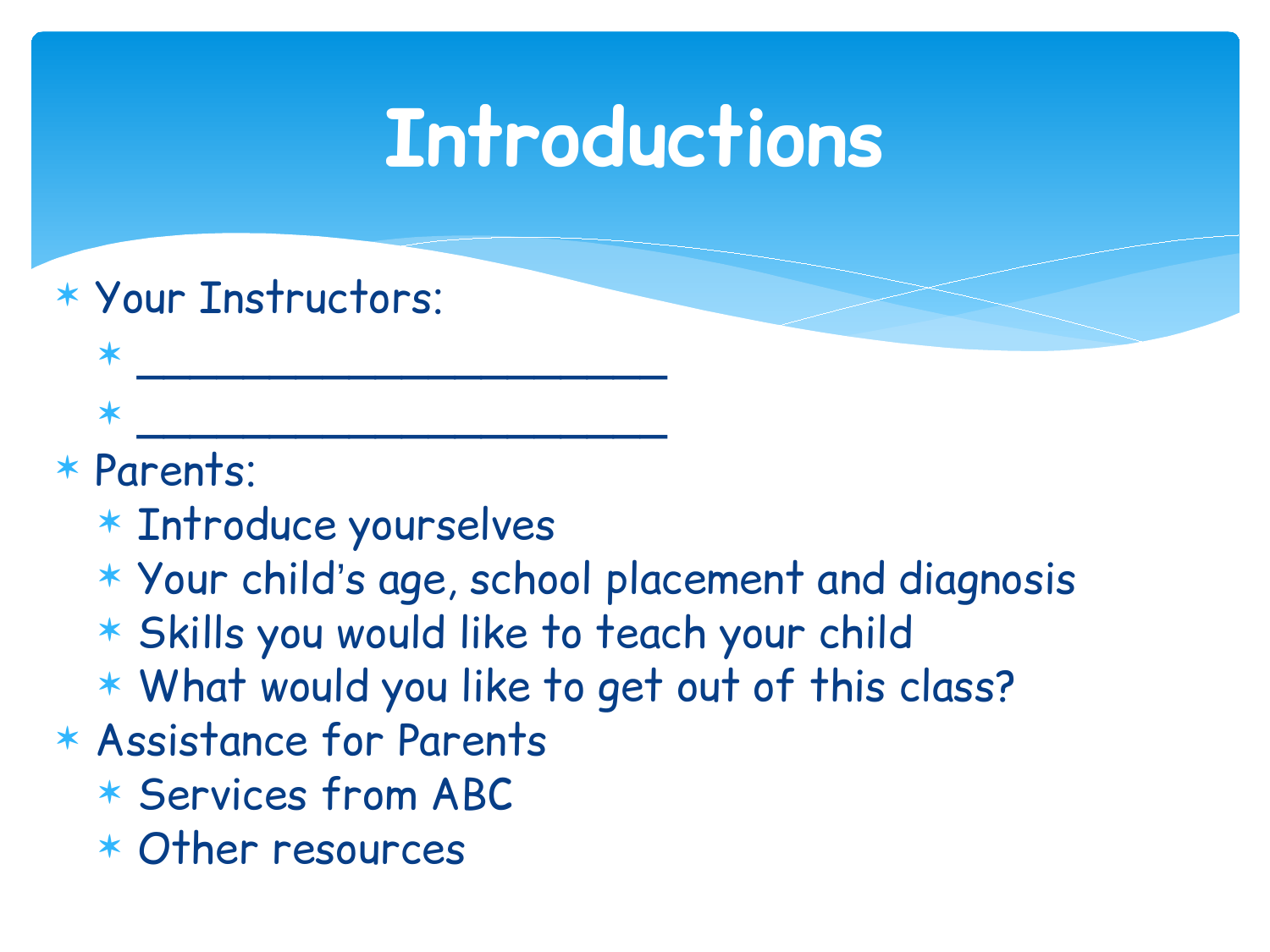

# Introductions
Your Instructors:
____________________
____________________
Parents:
Introduce yourselves
Your child’s age, school placement and diagnosis
Skills you would like to teach your child
What would you like to get out of this class?
Assistance for Parents
Services from ABC
Other resources